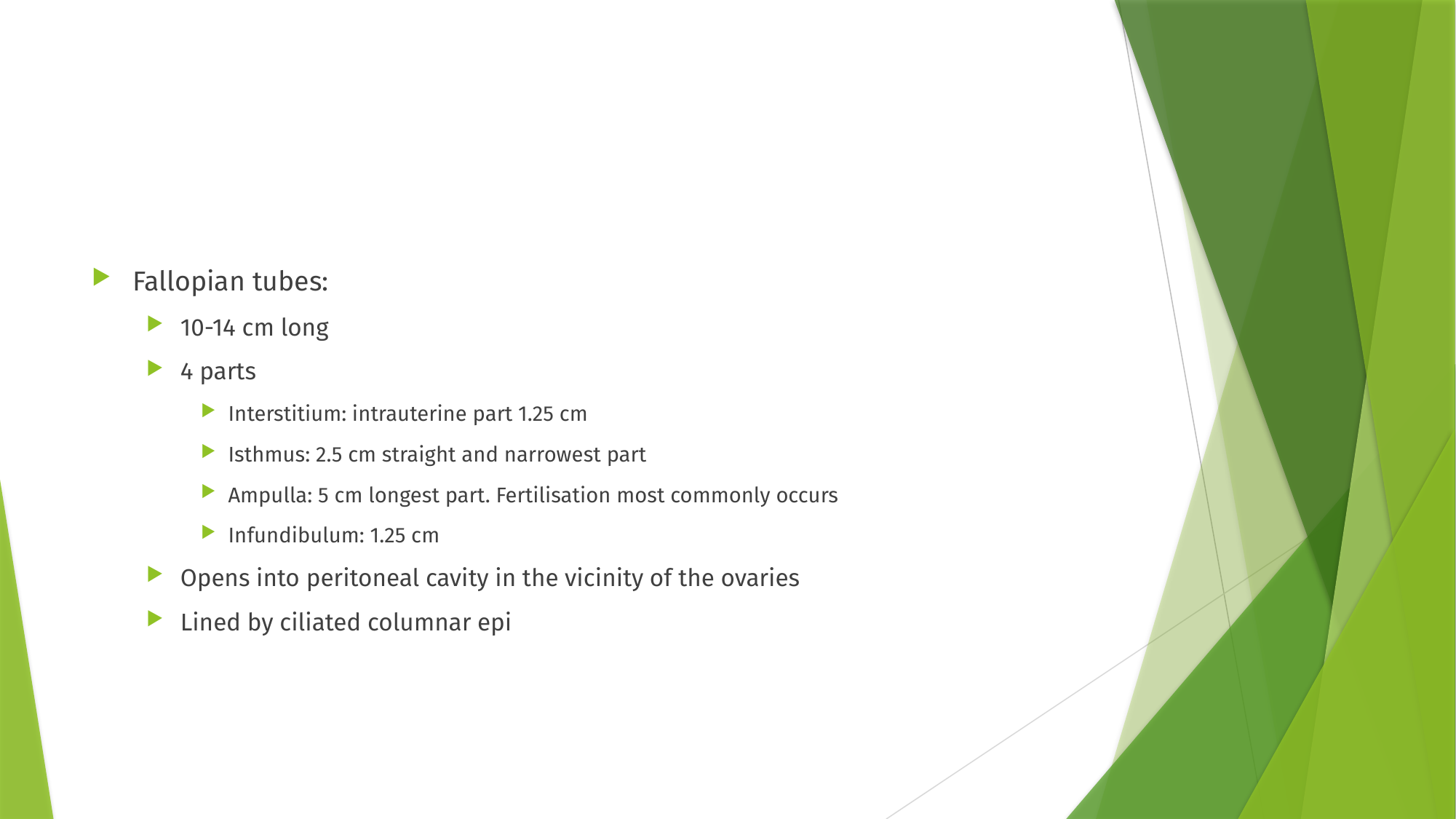

#
Fallopian tubes:
10-14 cm long
4 parts
Interstitium: intrauterine part 1.25 cm
Isthmus: 2.5 cm straight and narrowest part
Ampulla: 5 cm longest part. Fertilisation most commonly occurs
Infundibulum: 1.25 cm
Opens into peritoneal cavity in the vicinity of the ovaries
Lined by ciliated columnar epi